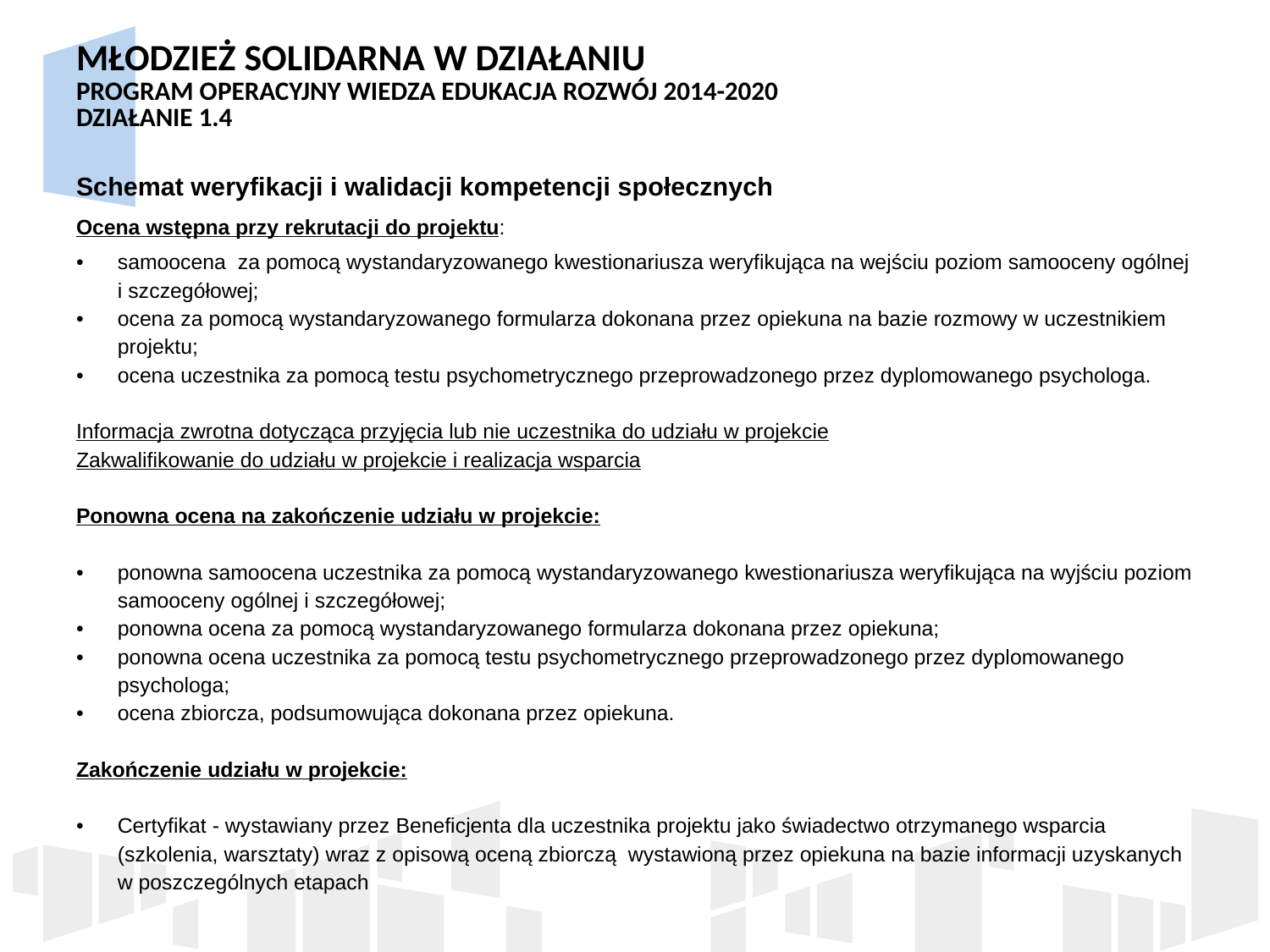

# MŁODZIEŻ SOLIDARNA W DZIAŁANIU Program Operacyjny Wiedza Edukacja Rozwój 2014-2020 Działanie 1.4
Schemat weryfikacji i walidacji kompetencji społecznych
Ocena wstępna przy rekrutacji do projektu:
samoocena  za pomocą wystandaryzowanego kwestionariusza weryfikująca na wejściu poziom samooceny ogólnej i szczegółowej;
ocena za pomocą wystandaryzowanego formularza dokonana przez opiekuna na bazie rozmowy w uczestnikiem projektu;
ocena uczestnika za pomocą testu psychometrycznego przeprowadzonego przez dyplomowanego psychologa.

Informacja zwrotna dotycząca przyjęcia lub nie uczestnika do udziału w projekcie
Zakwalifikowanie do udziału w projekcie i realizacja wsparcia

Ponowna ocena na zakończenie udziału w projekcie:

ponowna samoocena uczestnika za pomocą wystandaryzowanego kwestionariusza weryfikująca na wyjściu poziom samooceny ogólnej i szczegółowej;
ponowna ocena za pomocą wystandaryzowanego formularza dokonana przez opiekuna;
ponowna ocena uczestnika za pomocą testu psychometrycznego przeprowadzonego przez dyplomowanego psychologa;
ocena zbiorcza, podsumowująca dokonana przez opiekuna.

Zakończenie udziału w projekcie:

Certyfikat - wystawiany przez Beneficjenta dla uczestnika projektu jako świadectwo otrzymanego wsparcia  (szkolenia, warsztaty) wraz z opisową oceną zbiorczą  wystawioną przez opiekuna na bazie informacji uzyskanych w poszczególnych etapach